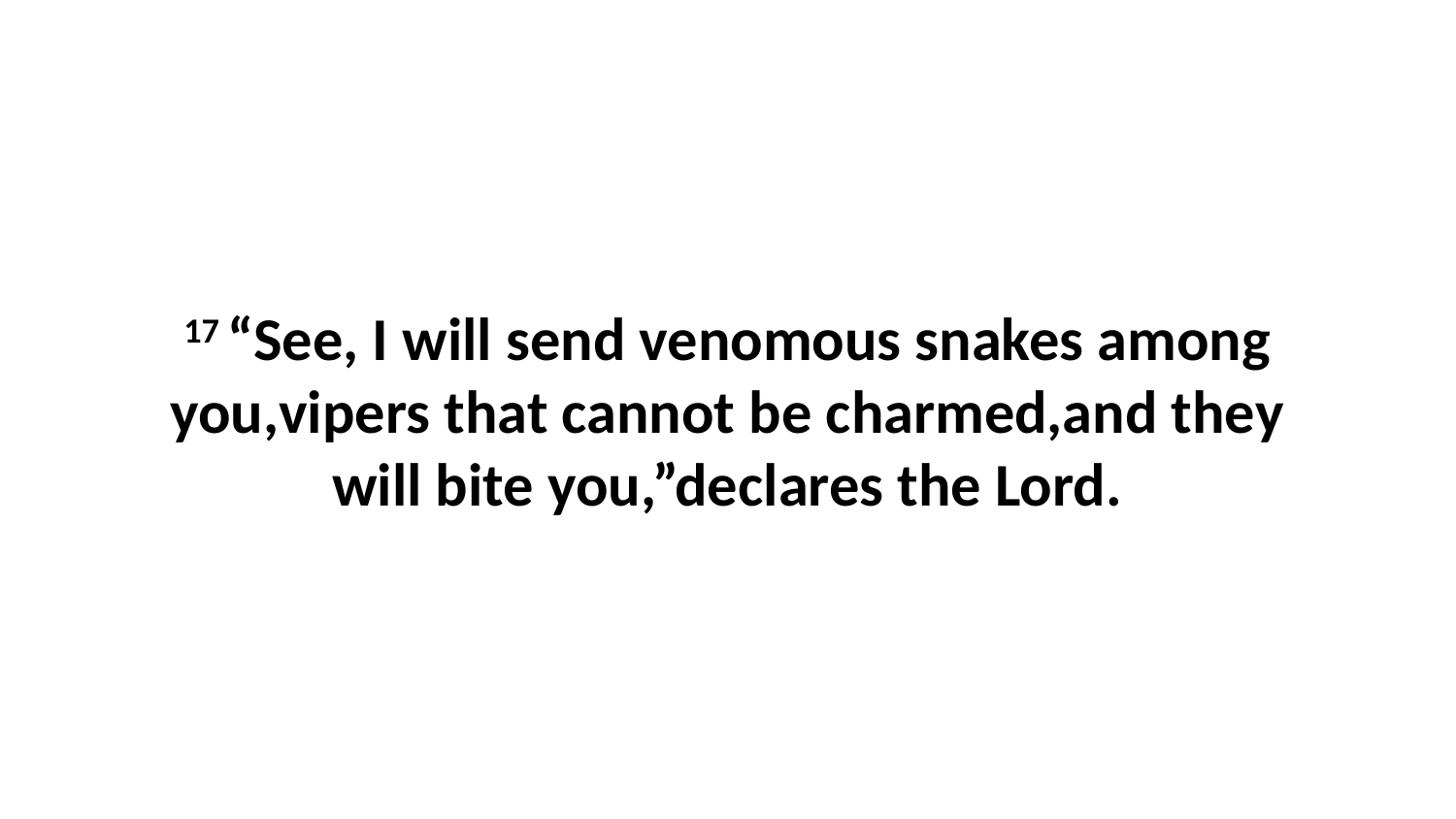

17 “See, I will send venomous snakes among you,vipers that cannot be charmed,and they will bite you,”declares the Lord.